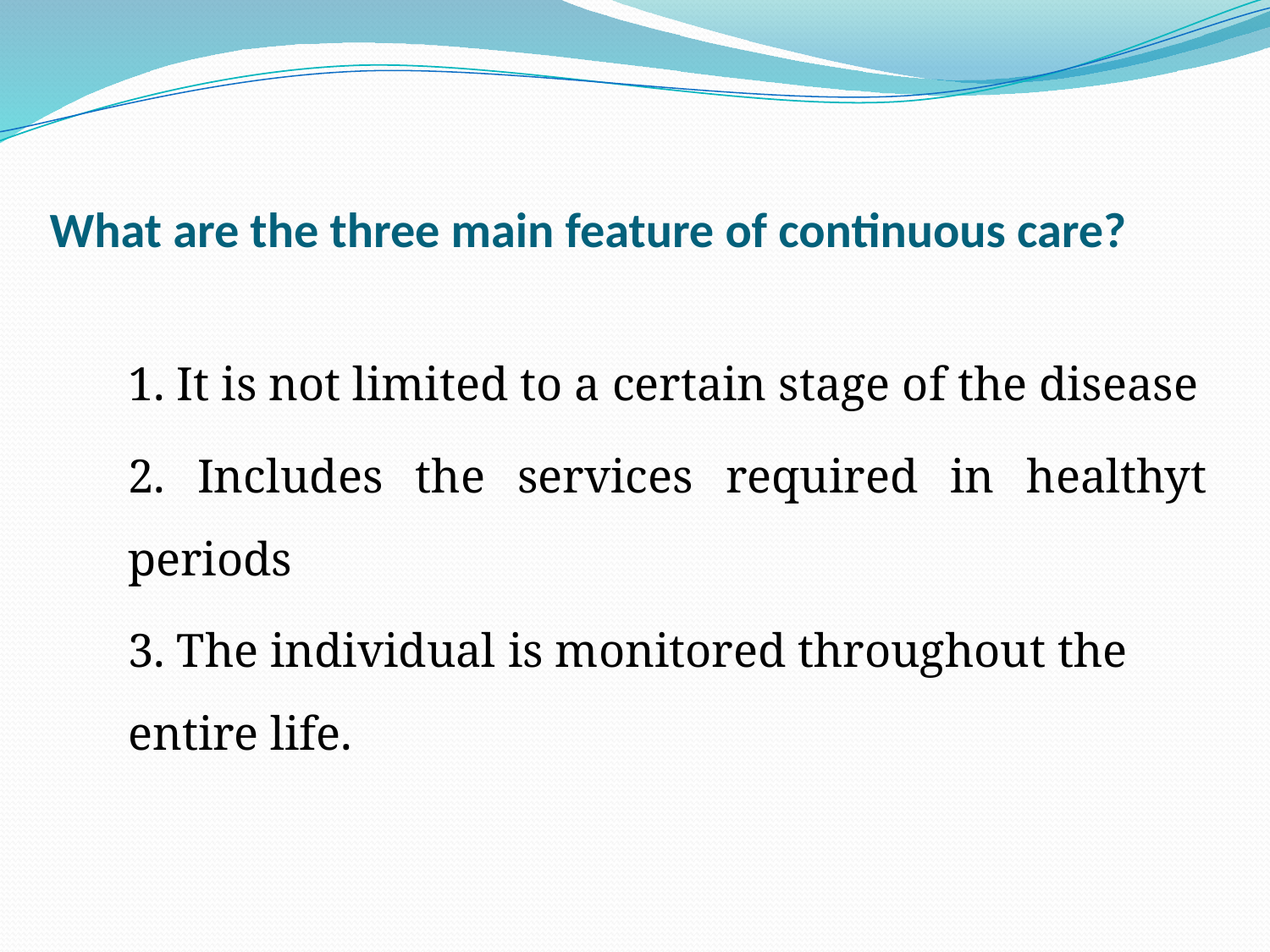

# What are the three main feature of continuous care?
	1. It is not limited to a certain stage of the disease
	2. Includes the services required in healthyt periods
	3. The individual is monitored throughout the entire life.